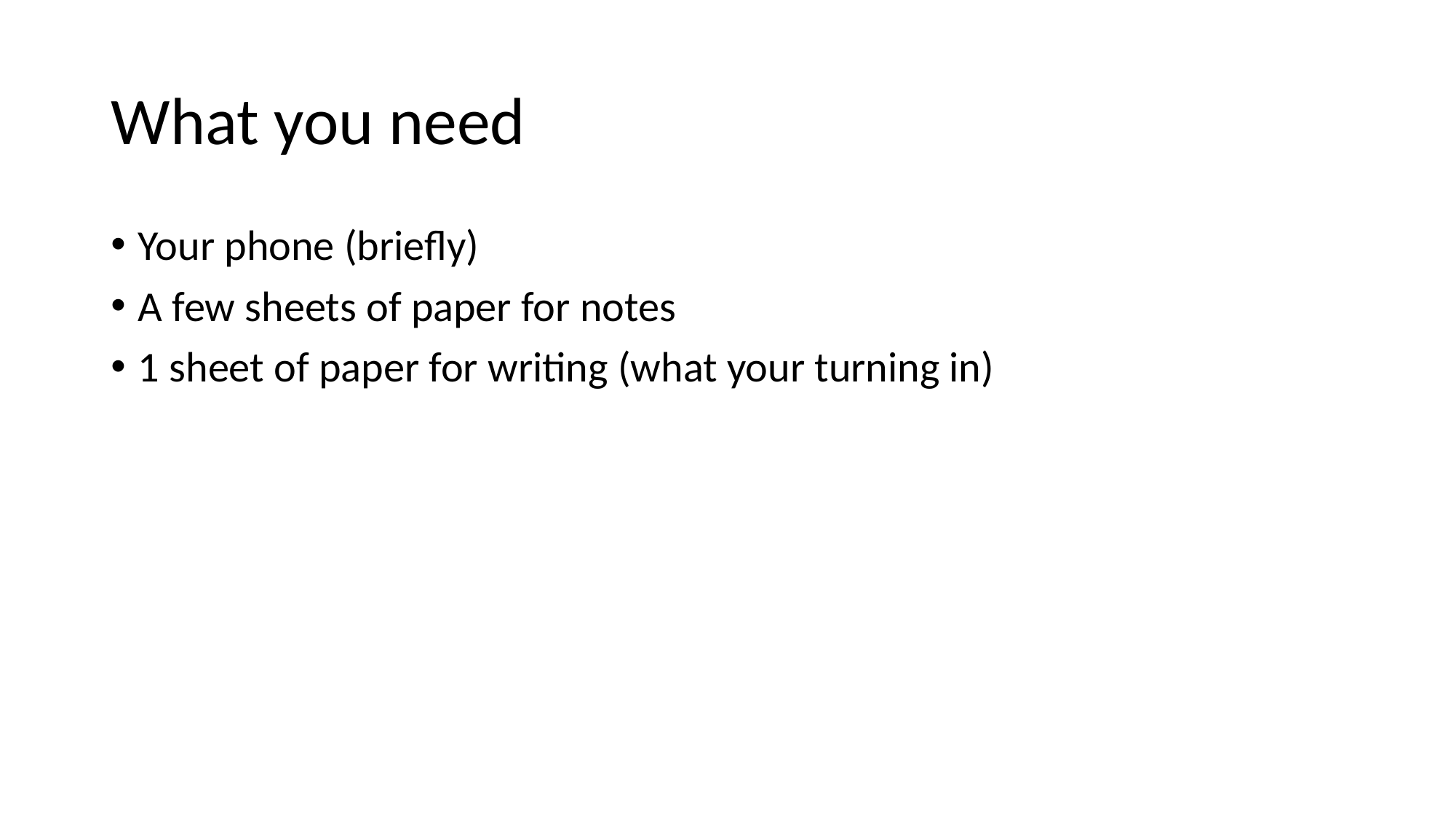

# What you need
Your phone (briefly)
A few sheets of paper for notes
1 sheet of paper for writing (what your turning in)